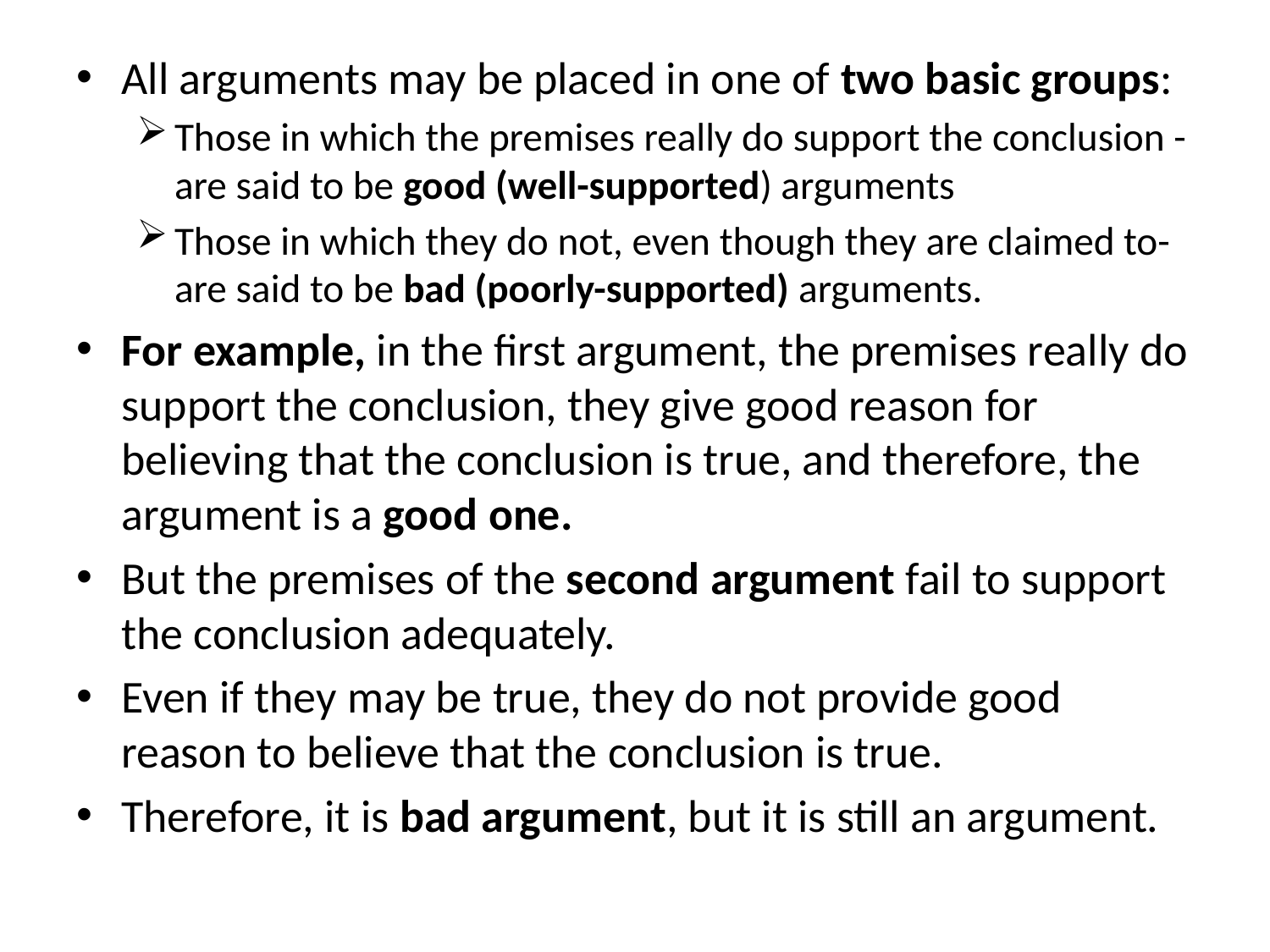

All arguments may be placed in one of two basic groups:
Those in which the premises really do support the conclusion -are said to be good (well-supported) arguments
Those in which they do not, even though they are claimed to- are said to be bad (poorly-supported) arguments.
For example, in the first argument, the premises really do support the conclusion, they give good reason for believing that the conclusion is true, and therefore, the argument is a good one.
But the premises of the second argument fail to support the conclusion adequately.
Even if they may be true, they do not provide good reason to believe that the conclusion is true.
Therefore, it is bad argument, but it is still an argument.